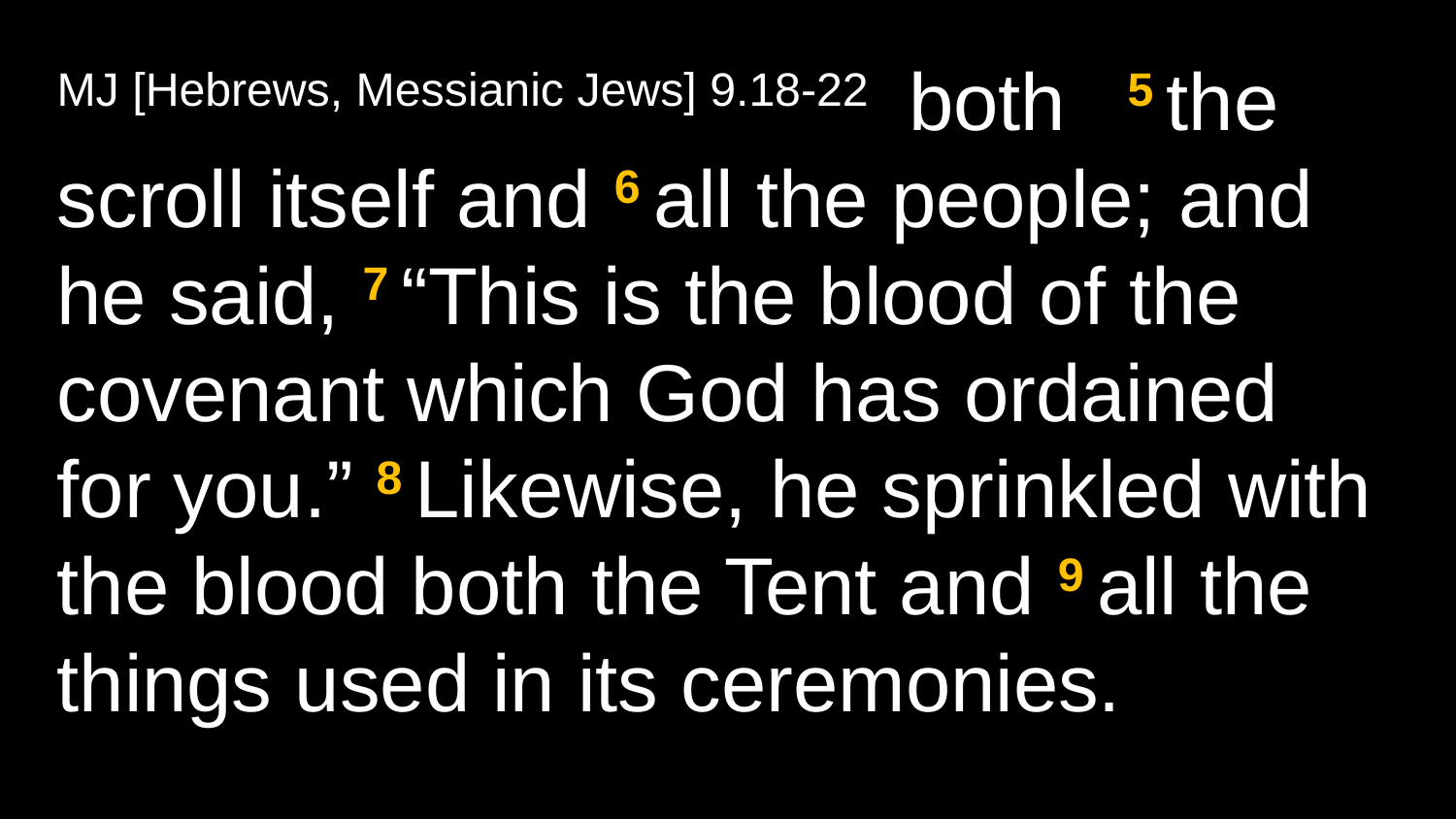

MJ [Hebrews, Messianic Jews] 9.18-22   both    5 the scroll itself and 6 all the people; and he said, 7 “This is the blood of the covenant which God has ordained for you.” 8 Likewise, he sprinkled with the blood both the Tent and 9 all the things used in its ceremonies.